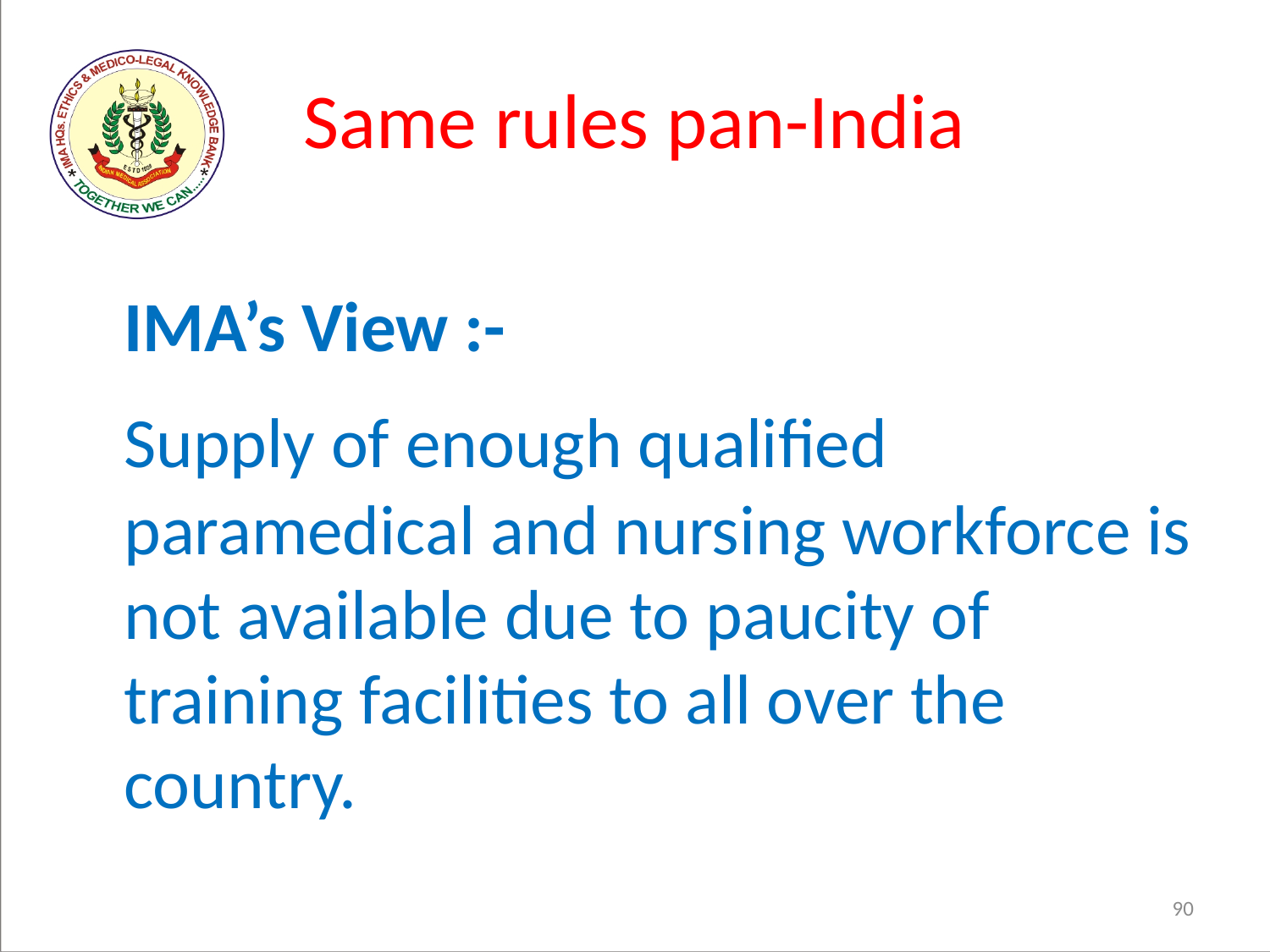

# Same rules pan-India
	IMA’s View :-
	Supply of enough qualified paramedical and nursing workforce is not available due to paucity of training facilities to all over the country.
90